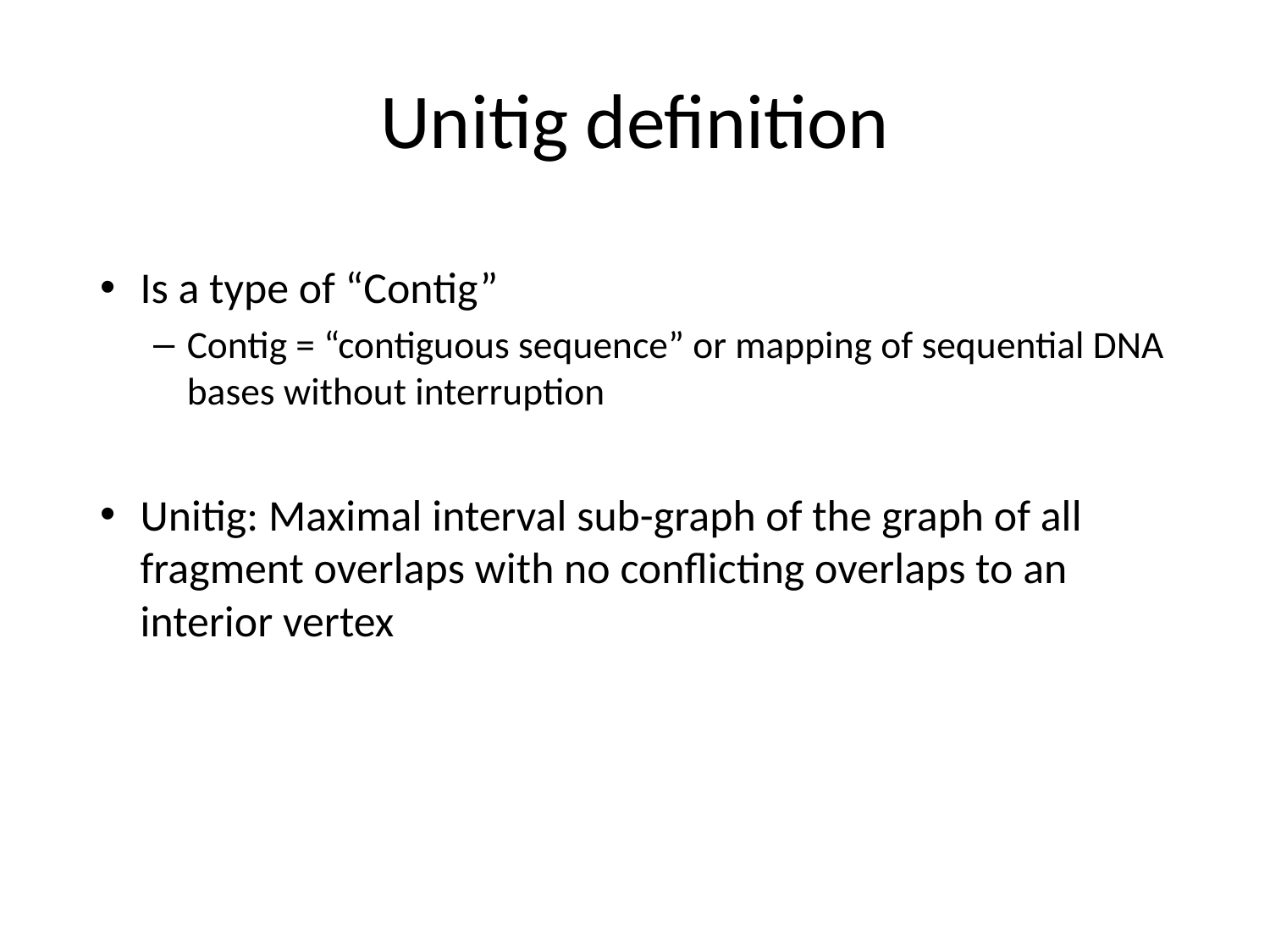

# Unitig definition
Is a type of “Contig”
Contig = “contiguous sequence” or mapping of sequential DNA bases without interruption

Unitig: Maximal interval sub-graph of the graph of all fragment overlaps with no conflicting overlaps to an interior vertex